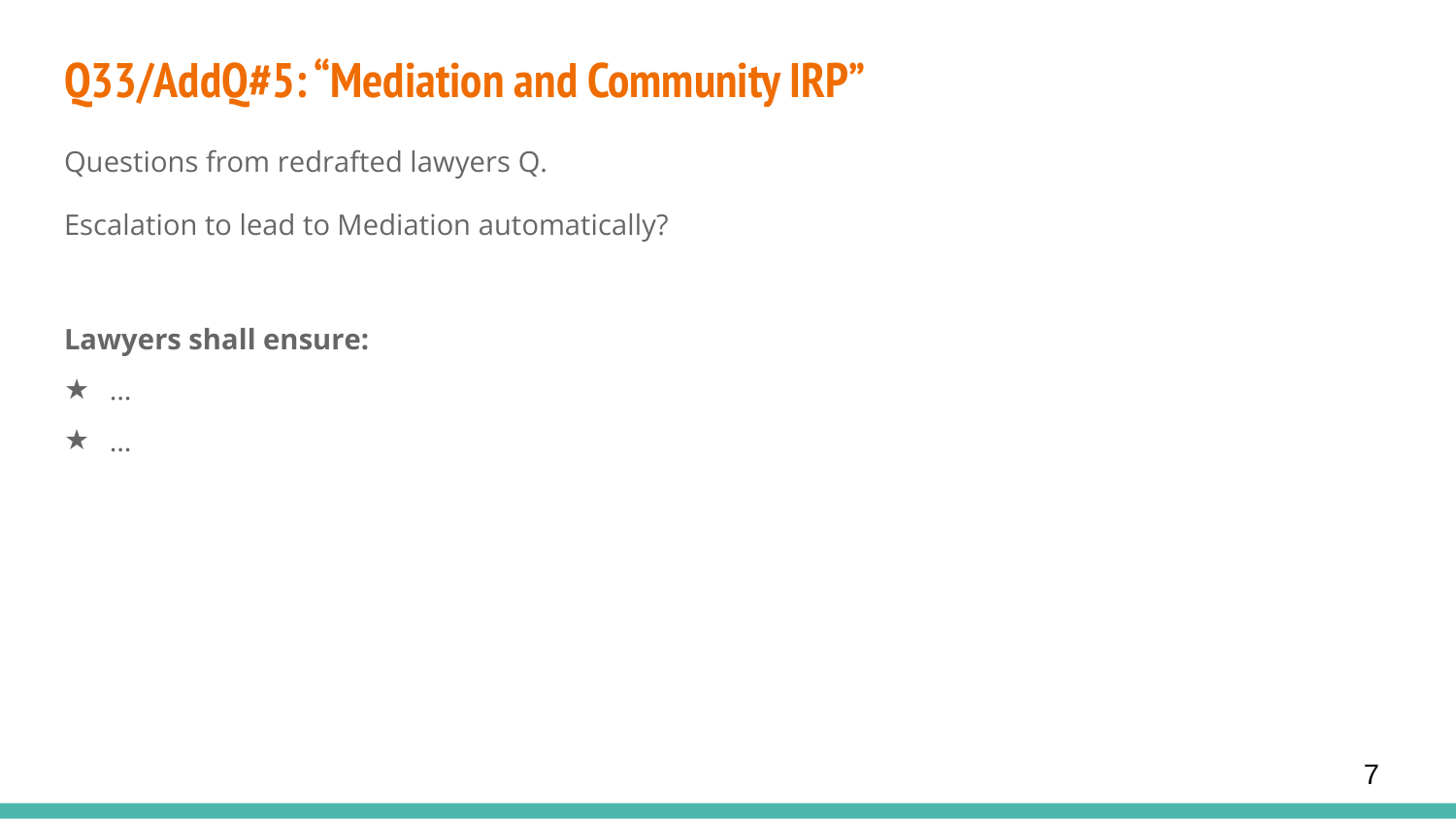

# Q33/AddQ#5: “Mediation and Community IRP”
Questions from redrafted lawyers Q.
Escalation to lead to Mediation automatically?

Lawyers shall ensure:
…
…
7